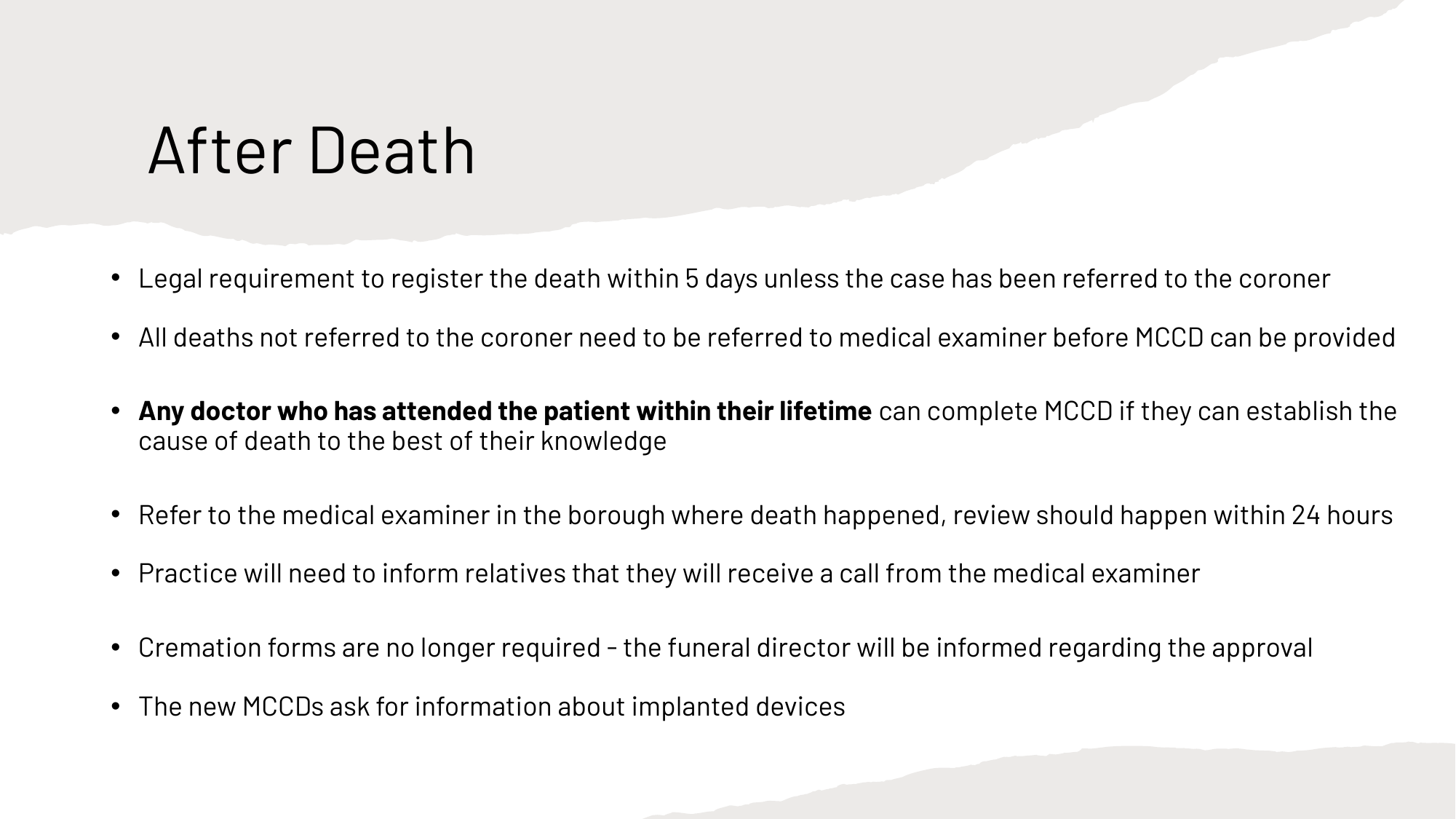

# After Death

Legal requirement to register the death within 5 days unless the case has been referred to the coroner

All deaths not referred to the coroner need to be referred to medical examiner before MCCD can be provided

Any doctor who has attended the patient within their lifetime can complete MCCD if they can establish the cause of death to the best of their knowledge

Refer to the medical examiner in the borough where death happened, review should happen within 24 hours

Practice will need to inform relatives that they will receive a call from the medical examiner

Cremation forms are no longer required - the funeral director will be informed regarding the approval

The new MCCDs ask for information about implanted devices